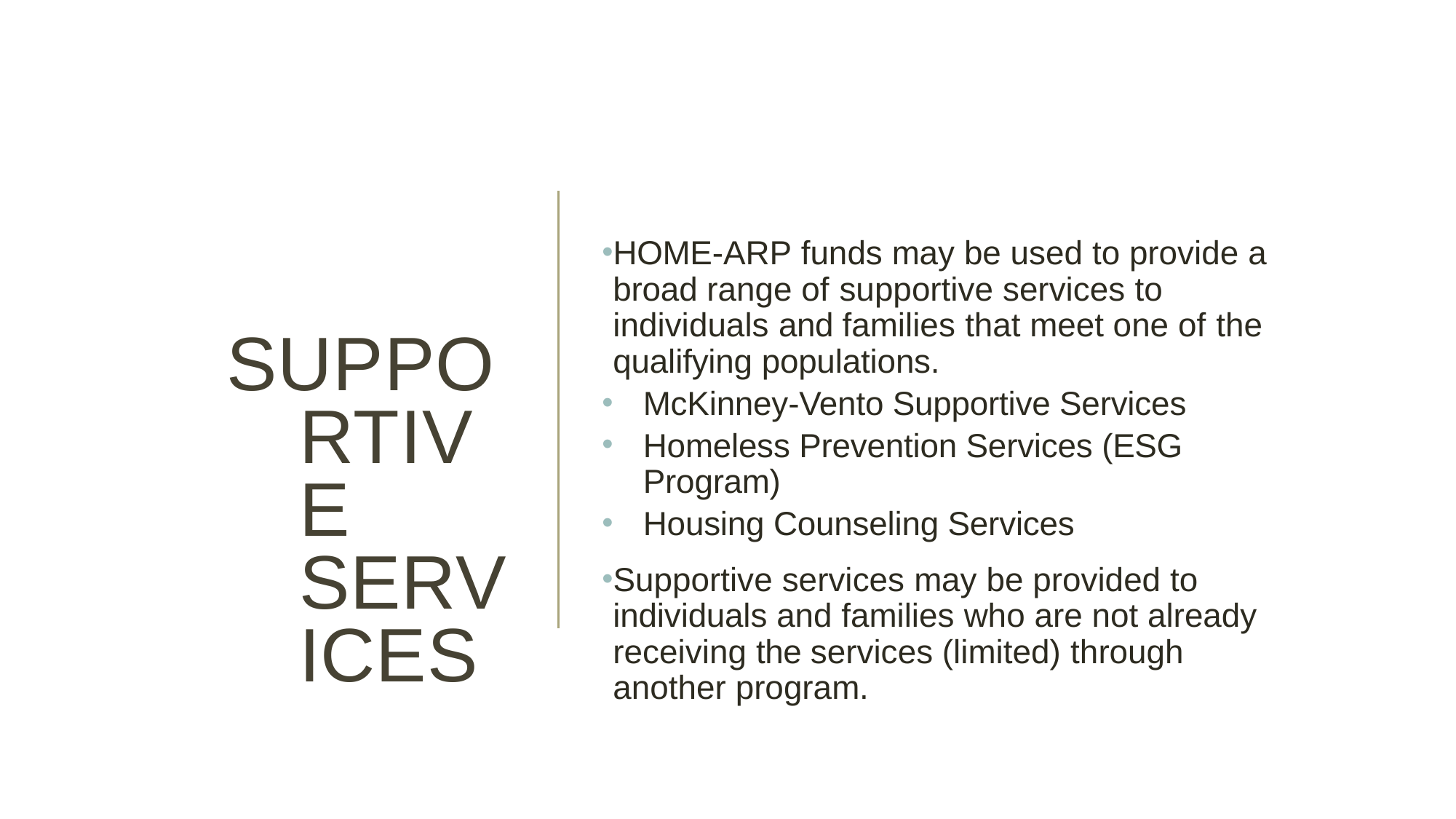

HOME-ARP funds may be used to provide a broad range of supportive services to individuals and families that meet one of the qualifying populations.
McKinney-Vento Supportive Services
Homeless Prevention Services (ESG Program)
Housing Counseling Services
Supportive services may be provided to individuals and families who are not already receiving the services (limited) through another program.
# SUPPORTIVE SERVICES